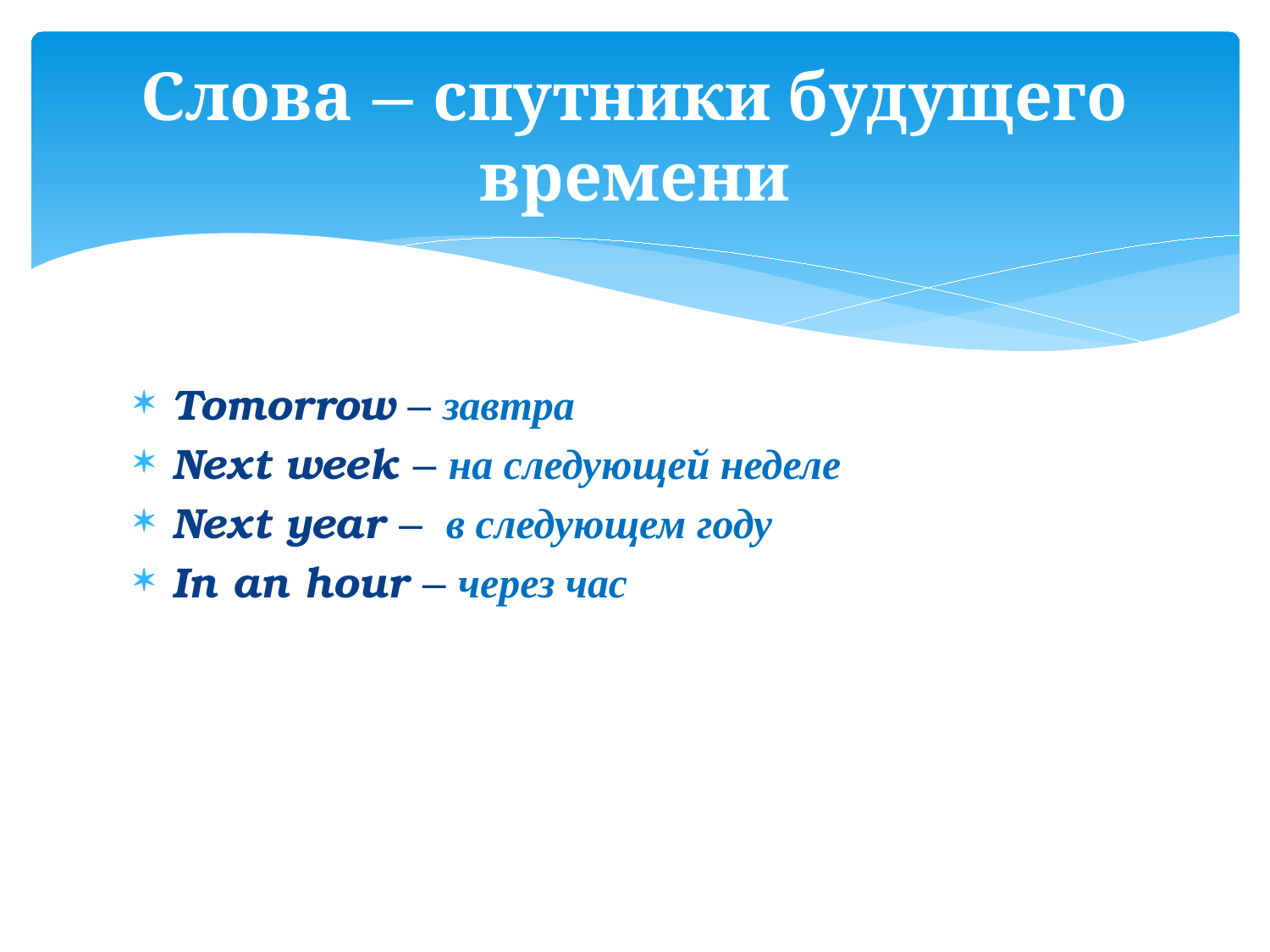

# Слова – спутники будущего времени
Tomorrow – завтра
Next week – на следующей неделе
Next year –  в следующем году
In an hour – через час